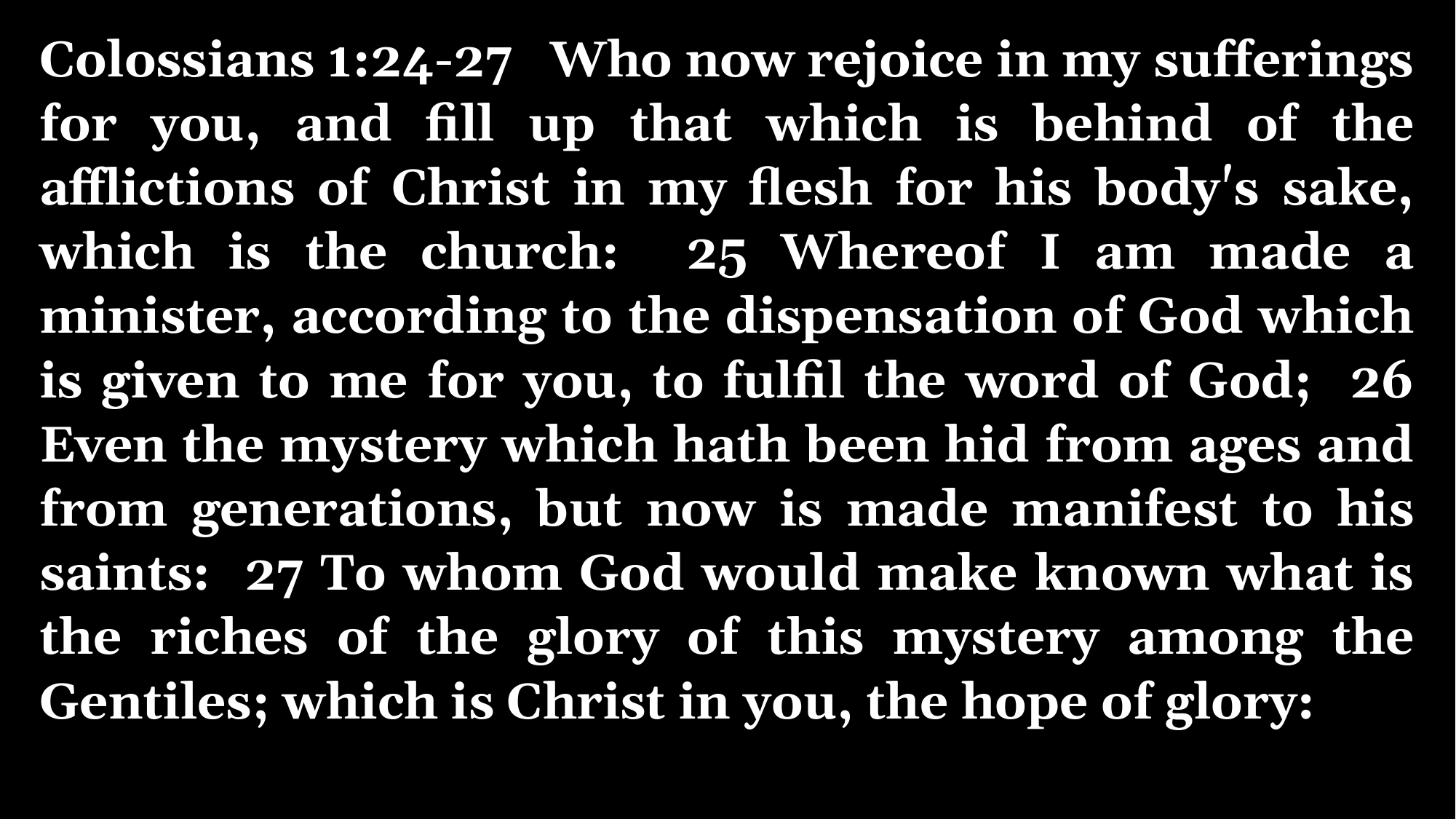

Colossians 1:24-27   Who now rejoice in my sufferings for you, and fill up that which is behind of the afflictions of Christ in my flesh for his body's sake, which is the church:  25 Whereof I am made a minister, according to the dispensation of God which is given to me for you, to fulfil the word of God;  26 Even the mystery which hath been hid from ages and from generations, but now is made manifest to his saints:  27 To whom God would make known what is the riches of the glory of this mystery among the Gentiles; which is Christ in you, the hope of glory: